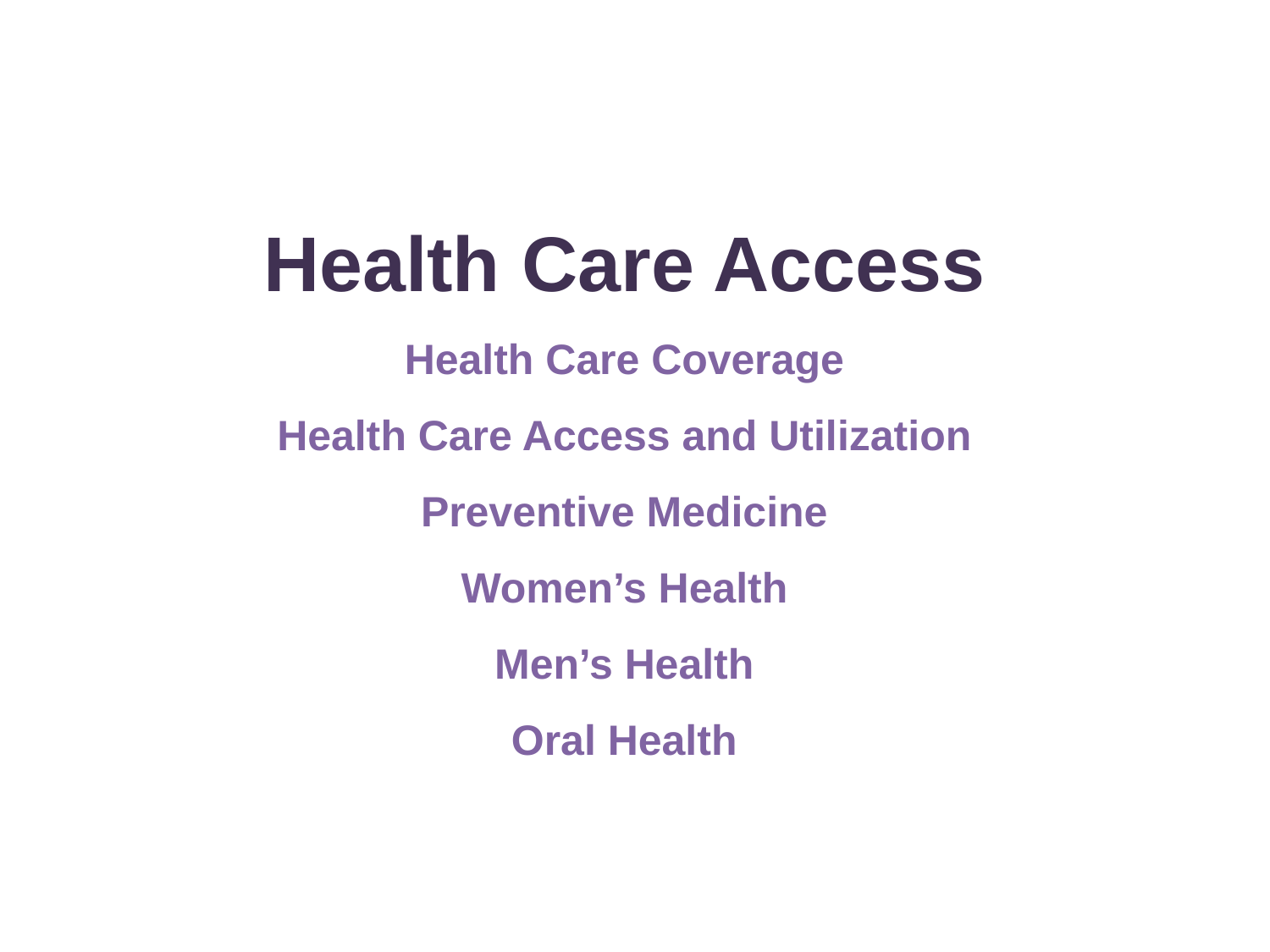

# Health Care Access Health Care Coverage Health Care Access and Utilization Preventive Medicine Women’s Health Men’s Health Oral Health